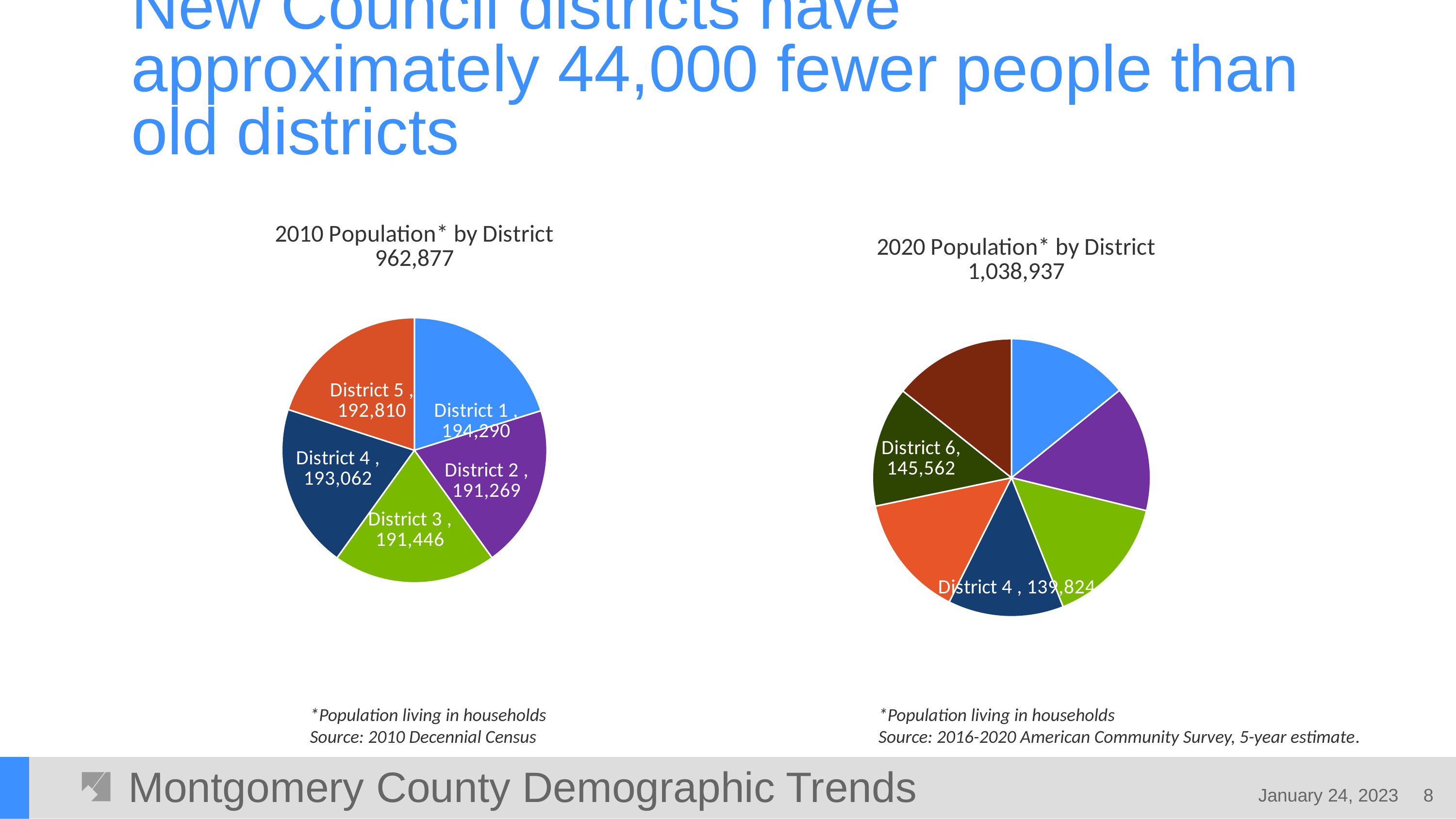

# New Council districts have approximately 44,000 fewer people than old districts

### Chart: 2010 Population* by District
962,877

| Category |  |
|---|---|
|  District 1  | 194290.0 |
|  District 2  | 191269.0 |
|  District 3  | 191446.0 |
|  District 4  | 193062.0 |
|  District 5  | 192810.0 |

### Chart: 2020 Population* by District
1,038,937

| Category |  |
|---|---|
|  District 1  | 147237.0 |
|  District 2  | 152150.0 |
|  District 3  | 157122.0 |
|  District 4  | 139824.0 |
|  District 5  | 148791.0 |
| District 6 | 145562.0 |
| District 7 | 148251.0 |
*Population living in households
Source: 2010 Decennial Census
*Population living in households
Source: 2016-2020 American Community Survey, 5-year estimate.